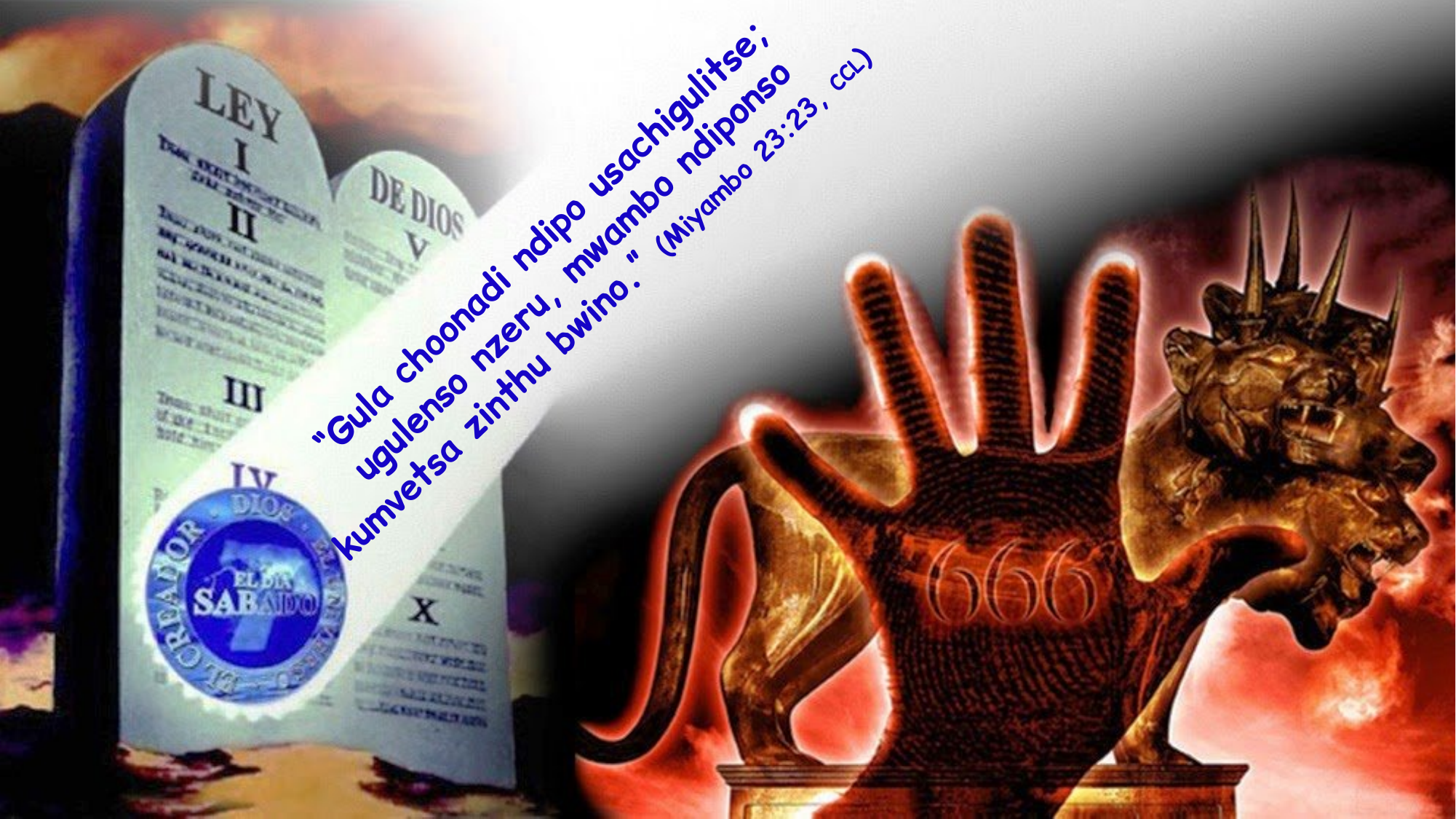

“Gula choonadi ndipo usachigulitse; ugulenso nzeru, mwambo ndiponso kumvetsa zinthu bwino.” (Miyambo 23:23, CCL)